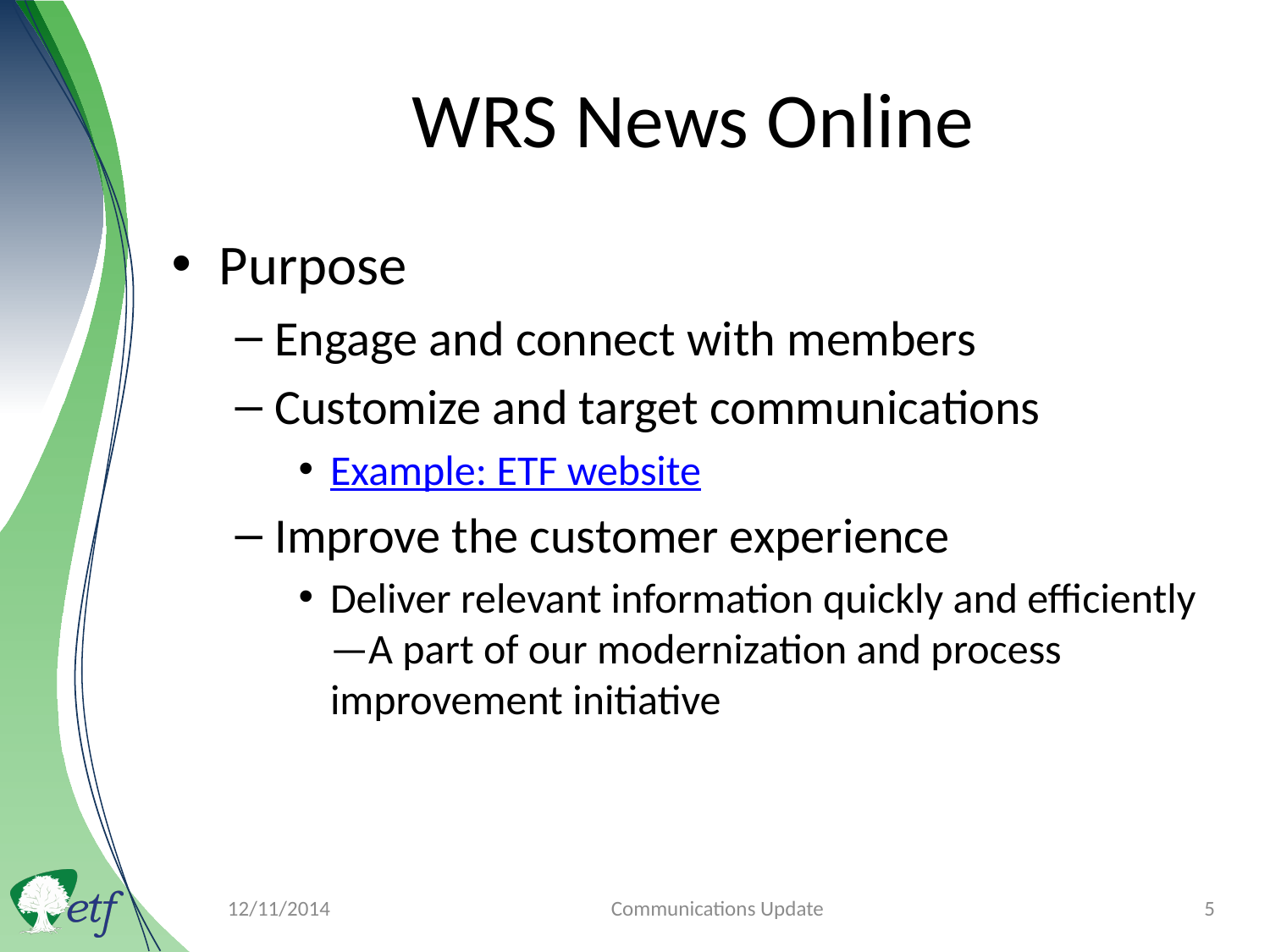

# WRS News Online
Purpose
Engage and connect with members
Customize and target communications
Example: ETF website
Improve the customer experience
Deliver relevant information quickly and efficiently—A part of our modernization and process improvement initiative
12/11/2014
Communications Update
5